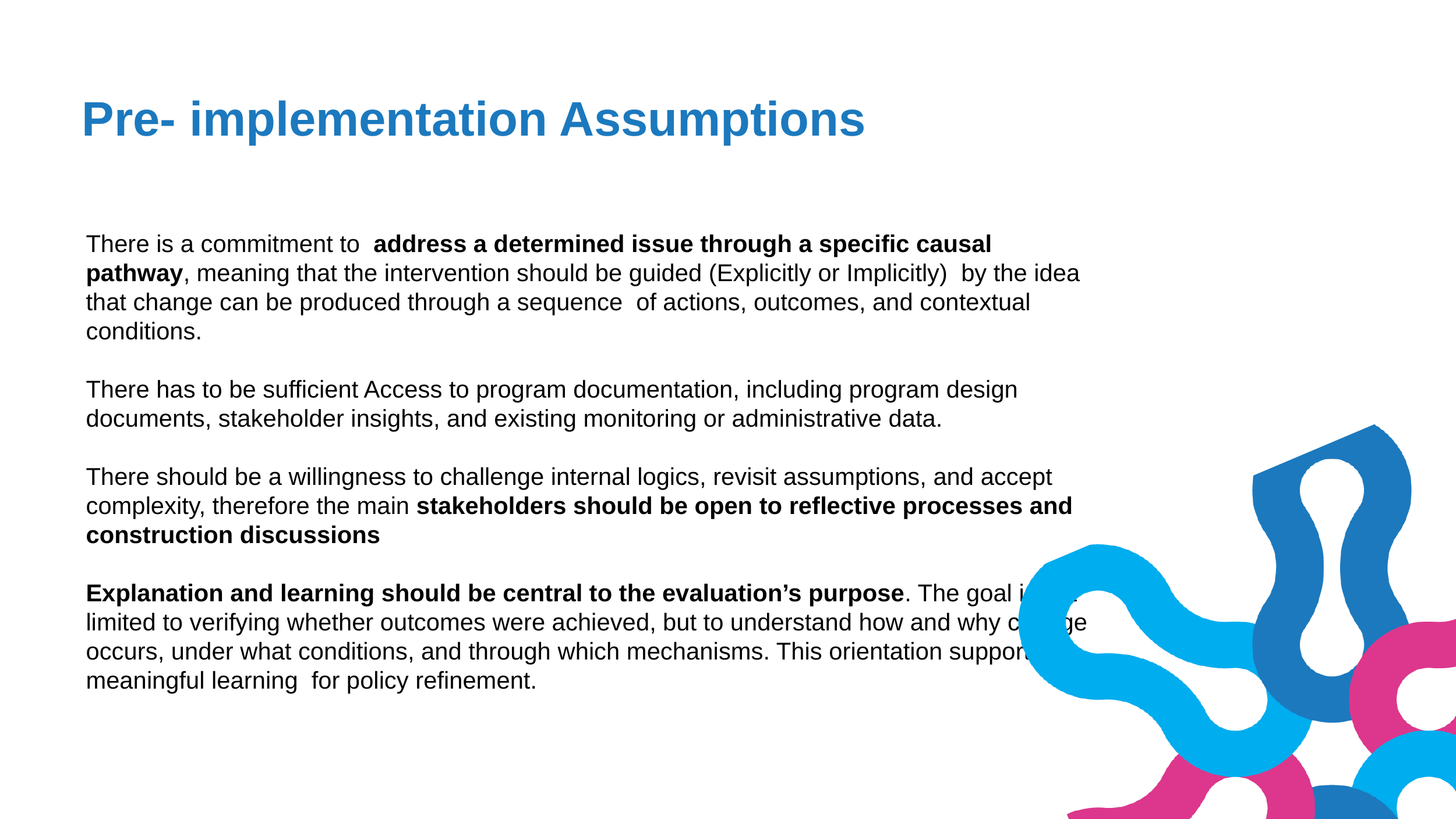

Pre- implementation Assumptions

There is a commitment to  address a determined issue through a specific causal pathway, meaning that the intervention should be guided (Explicitly or Implicitly)  by the idea that change can be produced through a sequence  of actions, outcomes, and contextual conditions.

There has to be sufficient Access to program documentation, including program design documents, stakeholder insights, and existing monitoring or administrative data.

There should be a willingness to challenge internal logics, revisit assumptions, and accept complexity, therefore the main stakeholders should be open to reflective processes and construction discussions

Explanation and learning should be central to the evaluation’s purpose. The goal is not limited to verifying whether outcomes were achieved, but to understand how and why change occurs, under what conditions, and through which mechanisms. This orientation supports meaningful learning  for policy refinement.